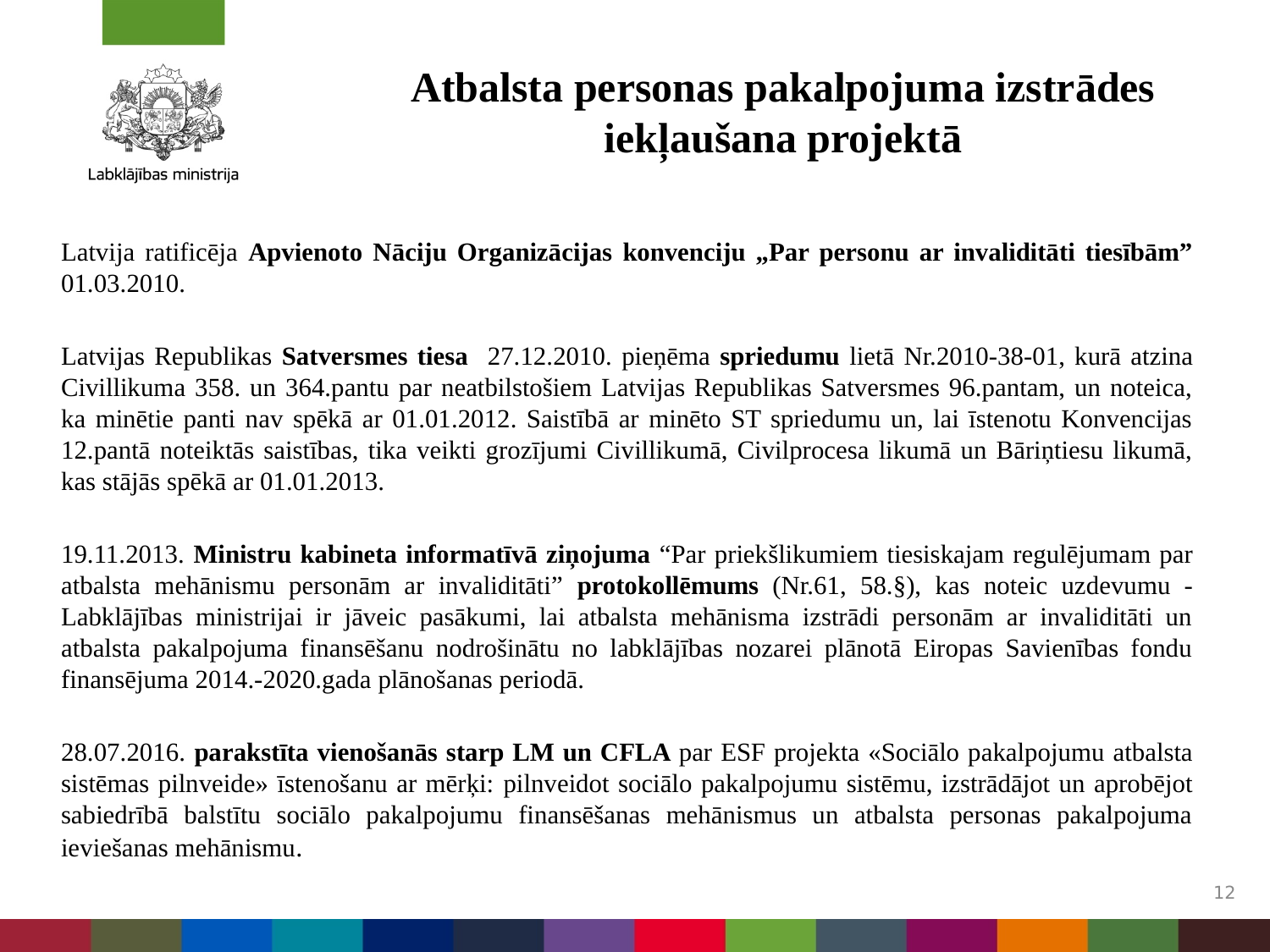

# Atbalsta personas pakalpojuma izstrādes iekļaušana projektā
Latvija ratificēja Apvienoto Nāciju Organizācijas konvenciju „Par personu ar invaliditāti tiesībām” 01.03.2010.

Latvijas Republikas Satversmes tiesa  27.12.2010. pieņēma spriedumu lietā Nr.2010-38-01, kurā atzina Civillikuma 358. un 364.pantu par neatbilstošiem Latvijas Republikas Satversmes 96.pantam, un noteica, ka minētie panti nav spēkā ar 01.01.2012. Saistībā ar minēto ST spriedumu un, lai īstenotu Konvencijas 12.pantā noteiktās saistības, tika veikti grozījumi Civillikumā, Civilprocesa likumā un Bāriņtiesu likumā, kas stājās spēkā ar 01.01.2013.

19.11.2013. Ministru kabineta informatīvā ziņojuma “Par priekšlikumiem tiesiskajam regulējumam par atbalsta mehānismu personām ar invaliditāti” protokollēmums (Nr.61, 58.§), kas noteic uzdevumu - Labklājības ministrijai ir jāveic pasākumi, lai atbalsta mehānisma izstrādi personām ar invaliditāti un atbalsta pakalpojuma finansēšanu nodrošinātu no labklājības nozarei plānotā Eiropas Savienības fondu finansējuma 2014.-2020.gada plānošanas periodā.

28.07.2016. parakstīta vienošanās starp LM un CFLA par ESF projekta «Sociālo pakalpojumu atbalsta sistēmas pilnveide» īstenošanu ar mērķi: pilnveidot sociālo pakalpojumu sistēmu, izstrādājot un aprobējot sabiedrībā balstītu sociālo pakalpojumu finansēšanas mehānismus un atbalsta personas pakalpojuma ieviešanas mehānismu.
12